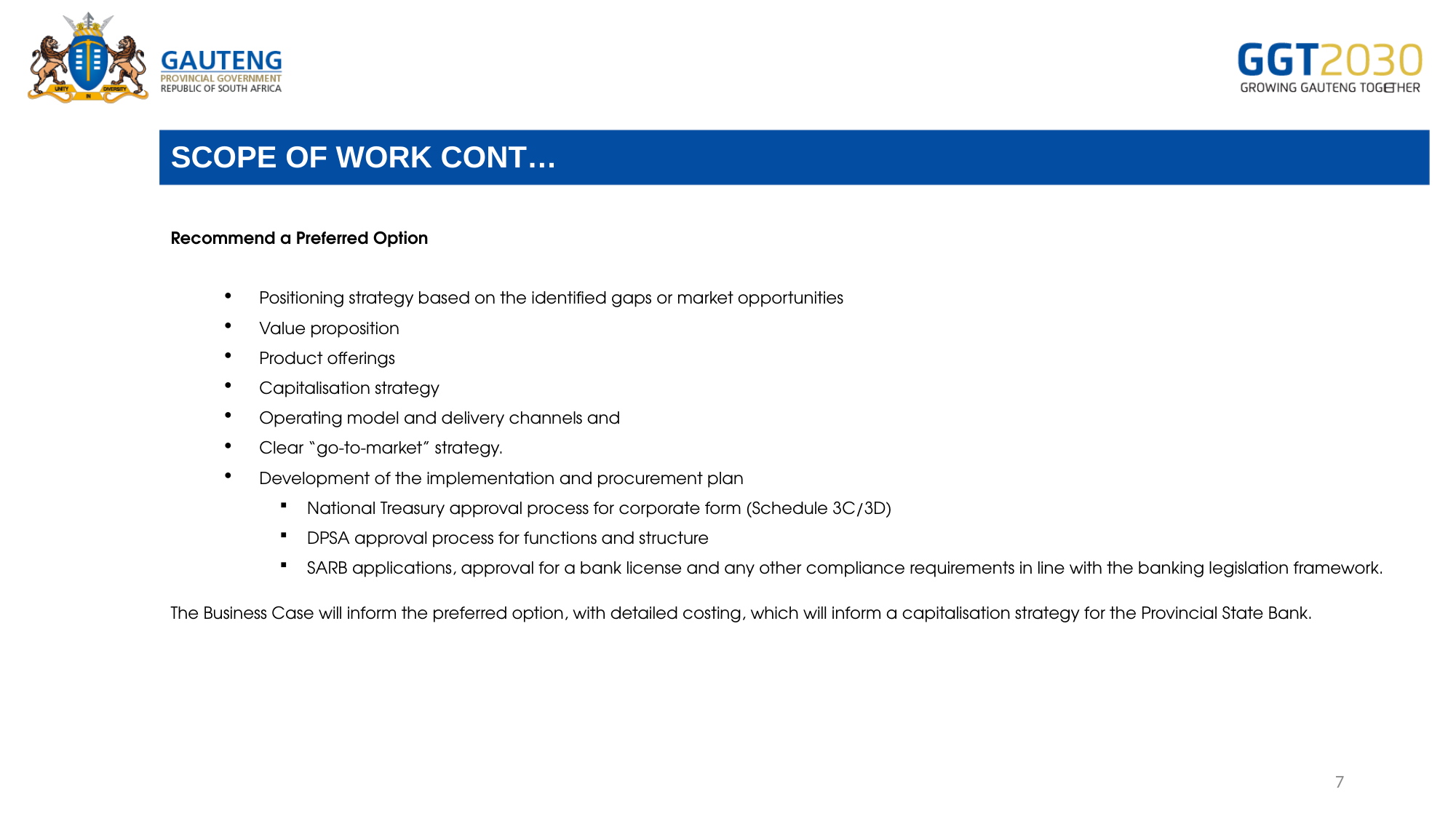

# SCOPE OF WORK CONT…
Recommend a Preferred Option

Positioning strategy based on the identified gaps or market opportunities
Value proposition
Product offerings
Capitalisation strategy
Operating model and delivery channels and
Clear “go-to-market” strategy.
Development of the implementation and procurement plan
National Treasury approval process for corporate form (Schedule 3C/3D)
DPSA approval process for functions and structure
SARB applications, approval for a bank license and any other compliance requirements in line with the banking legislation framework.
The Business Case will inform the preferred option, with detailed costing, which will inform a capitalisation strategy for the Provincial State Bank.

7